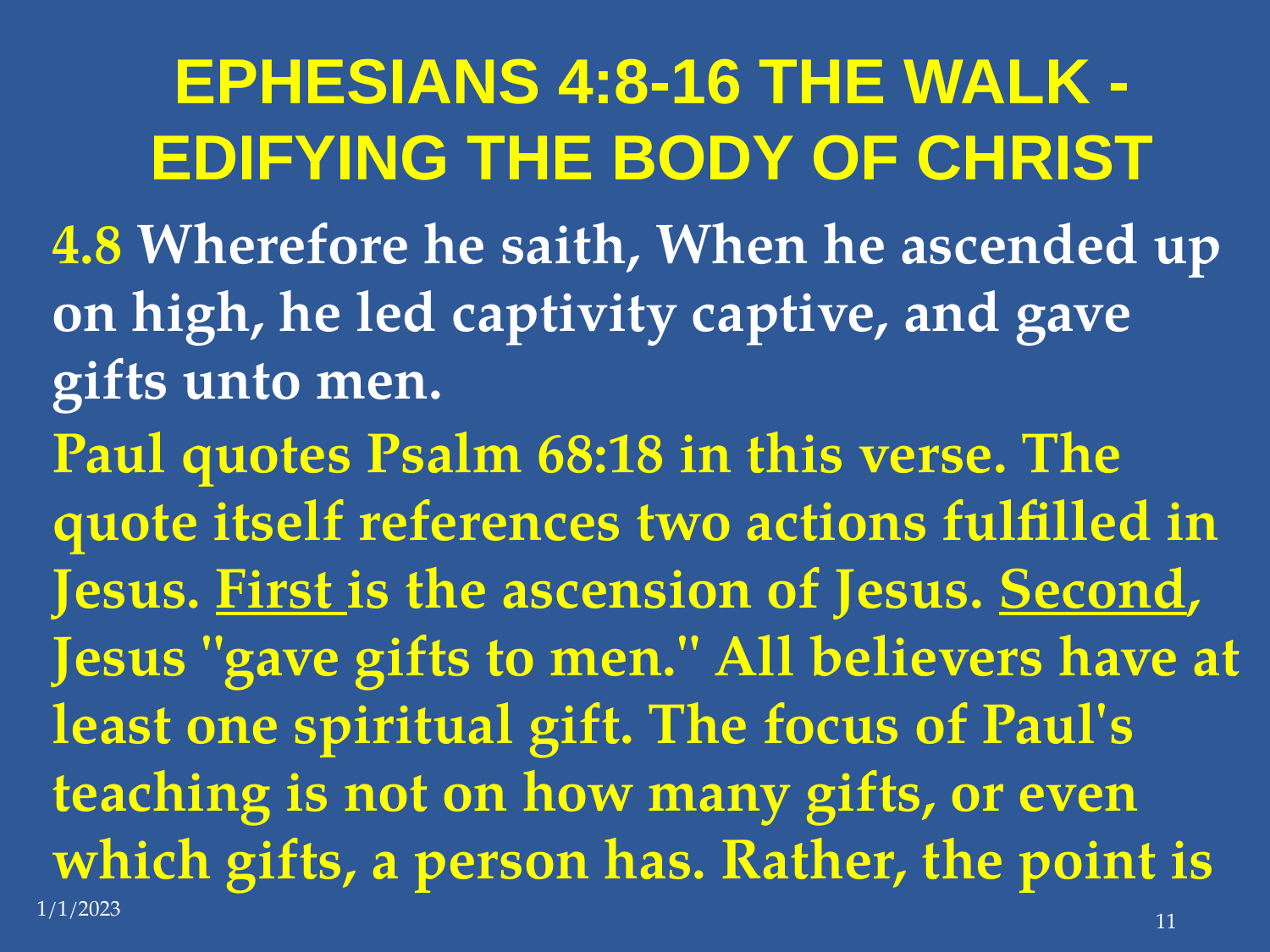

# EPHESIANS 4:8-16 THE WALK - EDIFYING THE BODY OF CHRIST
4.8 Wherefore he saith, When he ascended up on high, he led captivity captive, and gave gifts unto men.
Paul quotes Psalm 68:18 in this verse. The quote itself references two actions fulfilled in Jesus. First is the ascension of Jesus. Second, Jesus "gave gifts to men." All believers have at least one spiritual gift. The focus of Paul's teaching is not on how many gifts, or even which gifts, a person has. Rather, the point is
1/1/2023
11